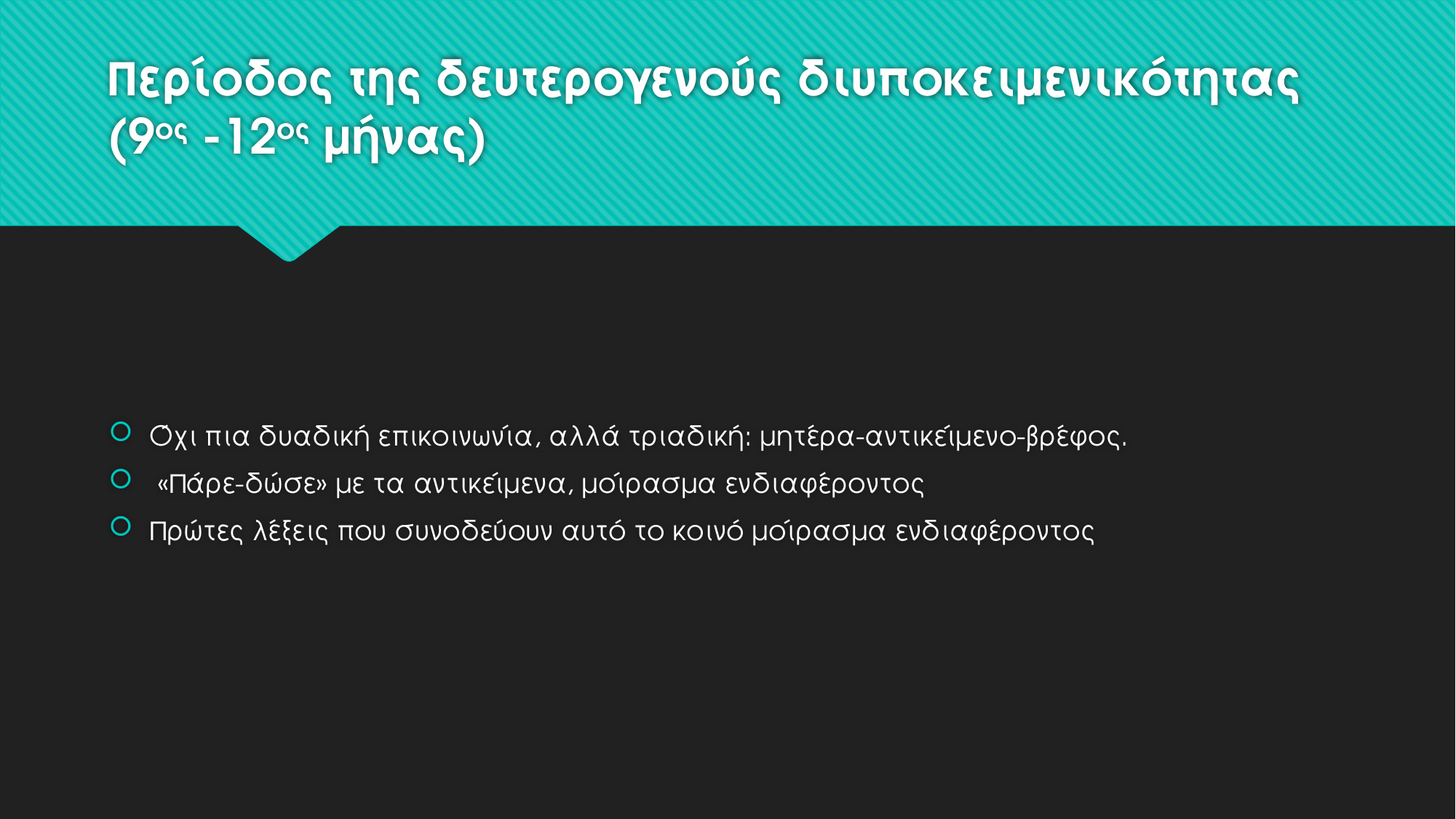

# Περίοδος της δευτερογενούς διυποκειμενικότητας (9ος -12ος μήνας)
Όχι πια δυαδική επικοινωνία, αλλά τριαδική: μητέρα-αντικείμενο-βρέφος.
 «Πάρε-δώσε» με τα αντικείμενα, μοίρασμα ενδιαφέροντος
Πρώτες λέξεις που συνοδεύουν αυτό το κοινό μοίρασμα ενδιαφέροντος